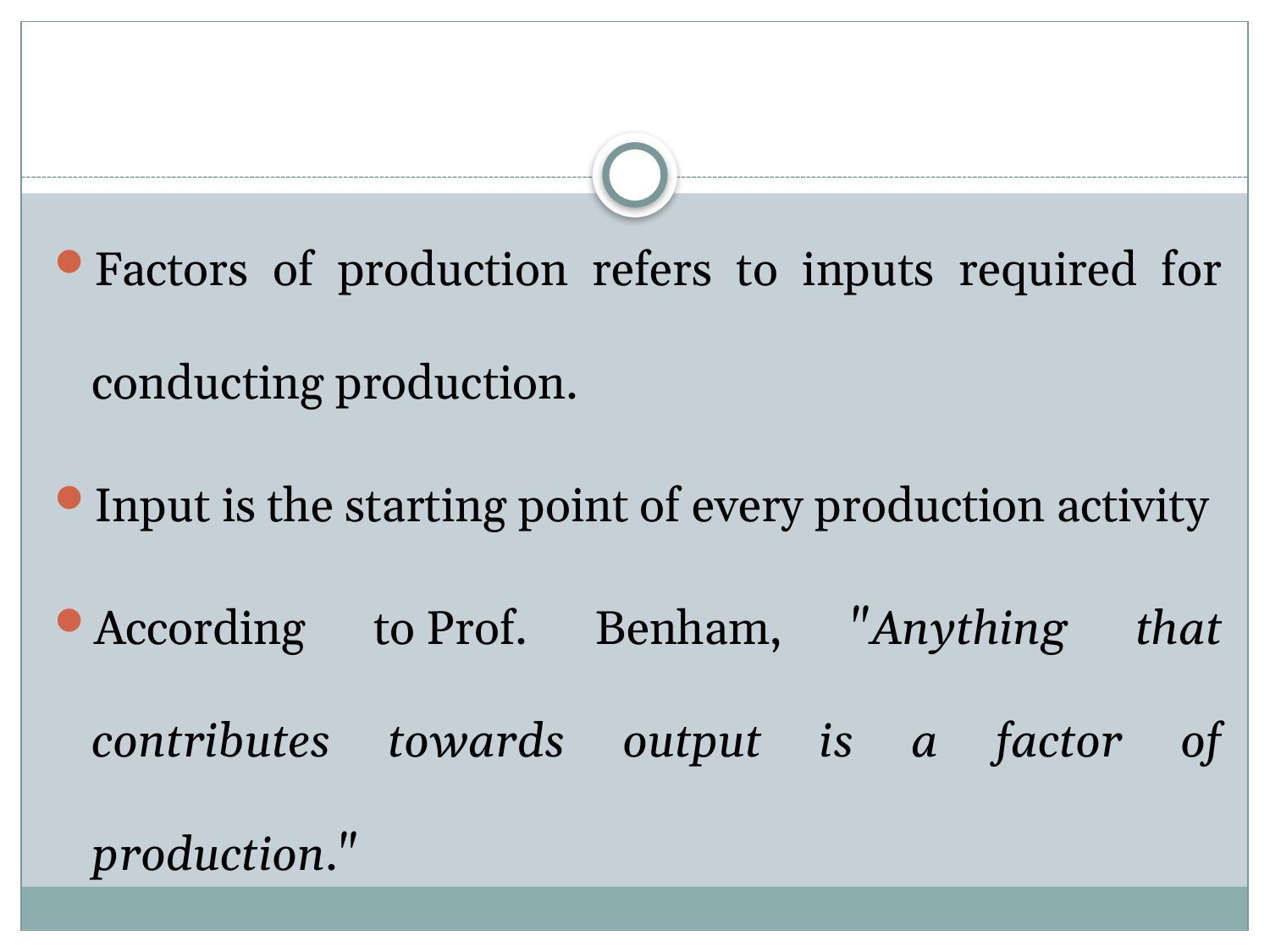

#
Factors of production refers to inputs required for conducting production.
Input is the starting point of every production activity
According to Prof. Benham, "Anything that contributes towards output is a factor of production."